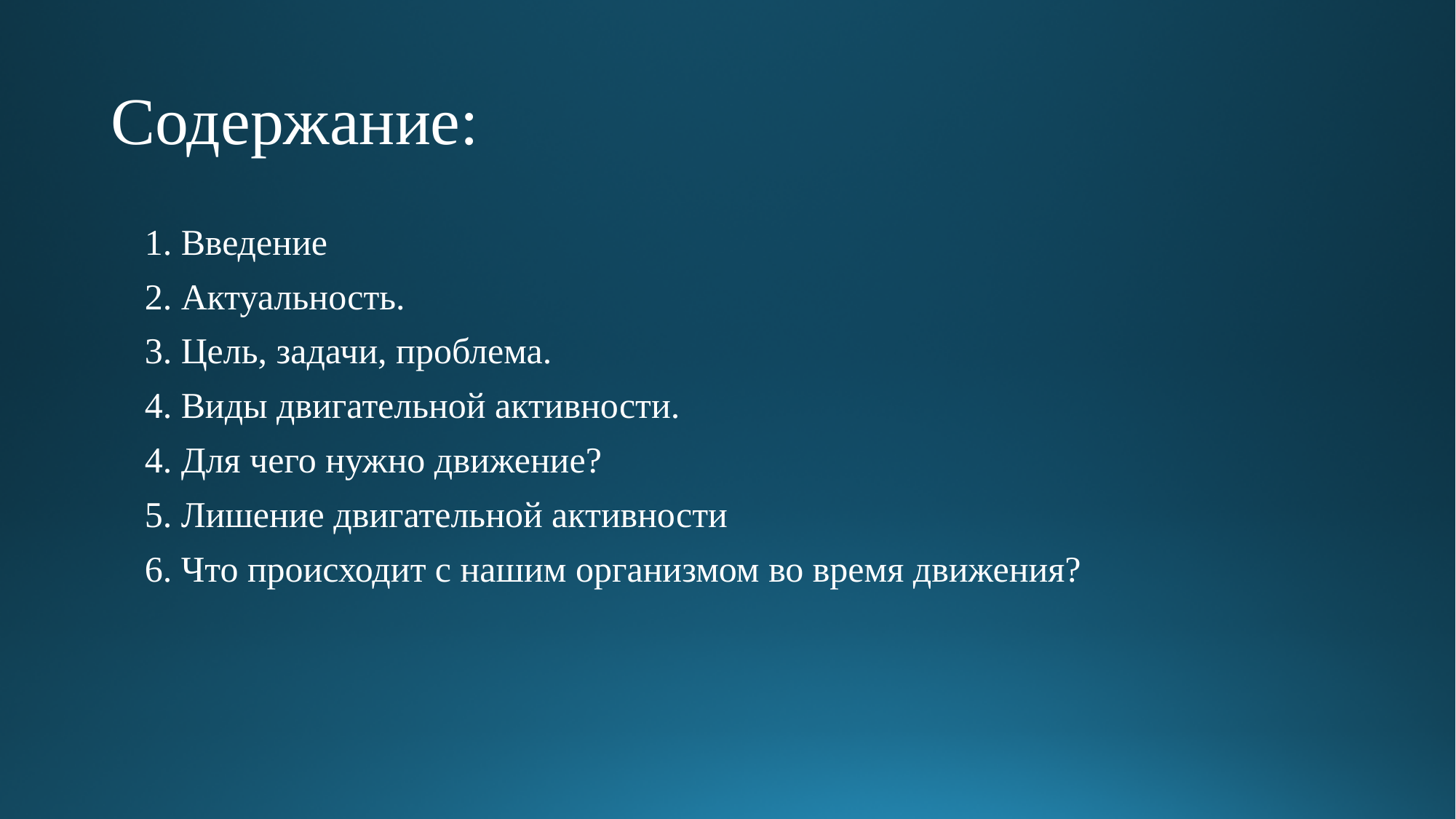

# Содержание:
1. Введение
2. Актуальность.
3. Цель, задачи, проблема.
4. Виды двигательной активности.
4. Для чего нужно движение?
5. Лишение двигательной активности
6. Что происходит с нашим организмом во время движения?